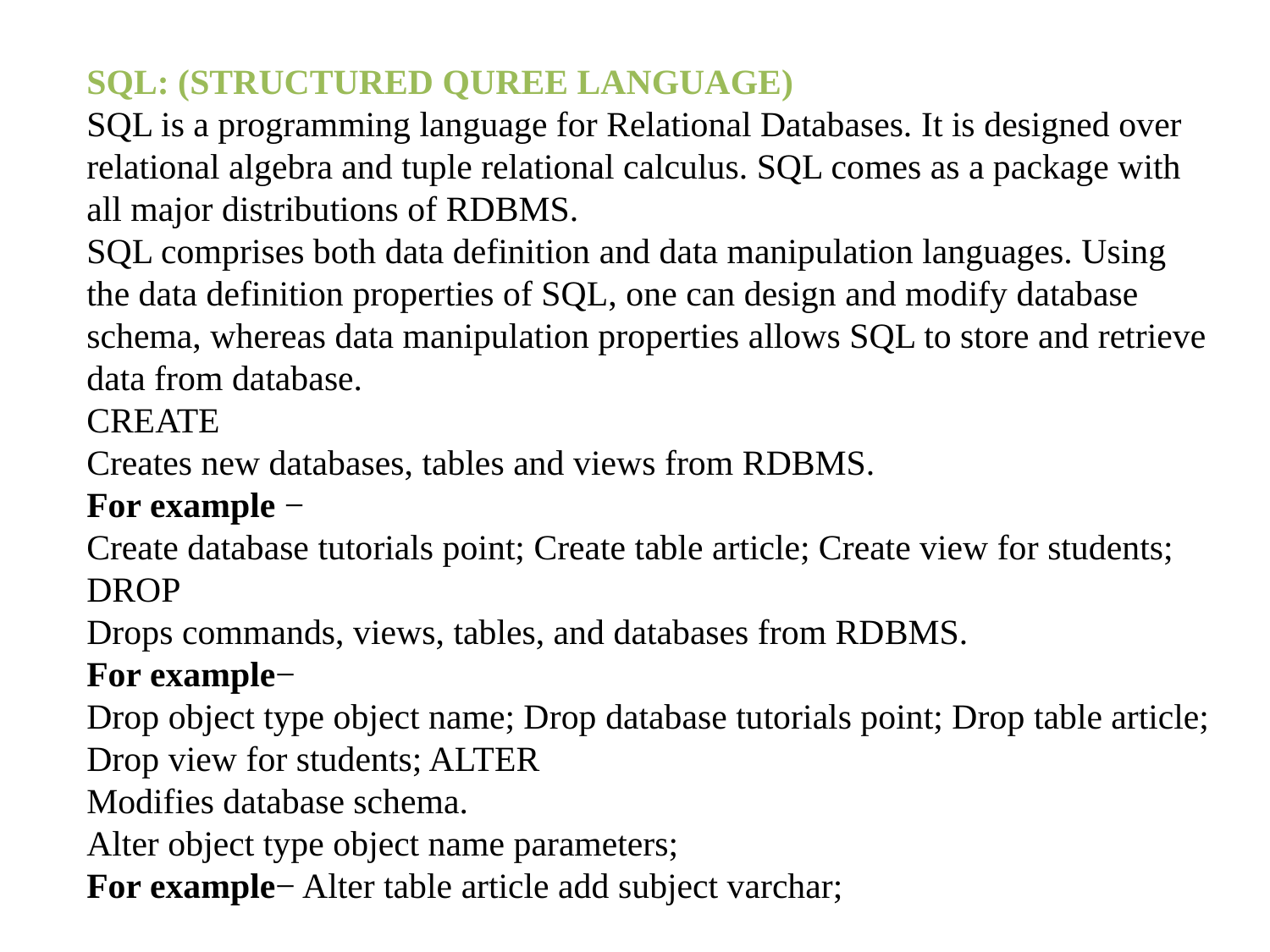

SQL: (STRUCTURED QUREE LANGUAGE)
SQL is a programming language for Relational Databases. It is designed over relational algebra and tuple relational calculus. SQL comes as a package with all major distributions of RDBMS.
SQL comprises both data definition and data manipulation languages. Using the data definition properties of SQL, one can design and modify database schema, whereas data manipulation properties allows SQL to store and retrieve data from database.
CREATE
Creates new databases, tables and views from RDBMS.
For example −
Create database tutorials point; Create table article; Create view for students; DROP
Drops commands, views, tables, and databases from RDBMS.
For example−
Drop object type object name; Drop database tutorials point; Drop table article; Drop view for students; ALTER
Modifies database schema.
Alter object type object name parameters;
For example− Alter table article add subject varchar;